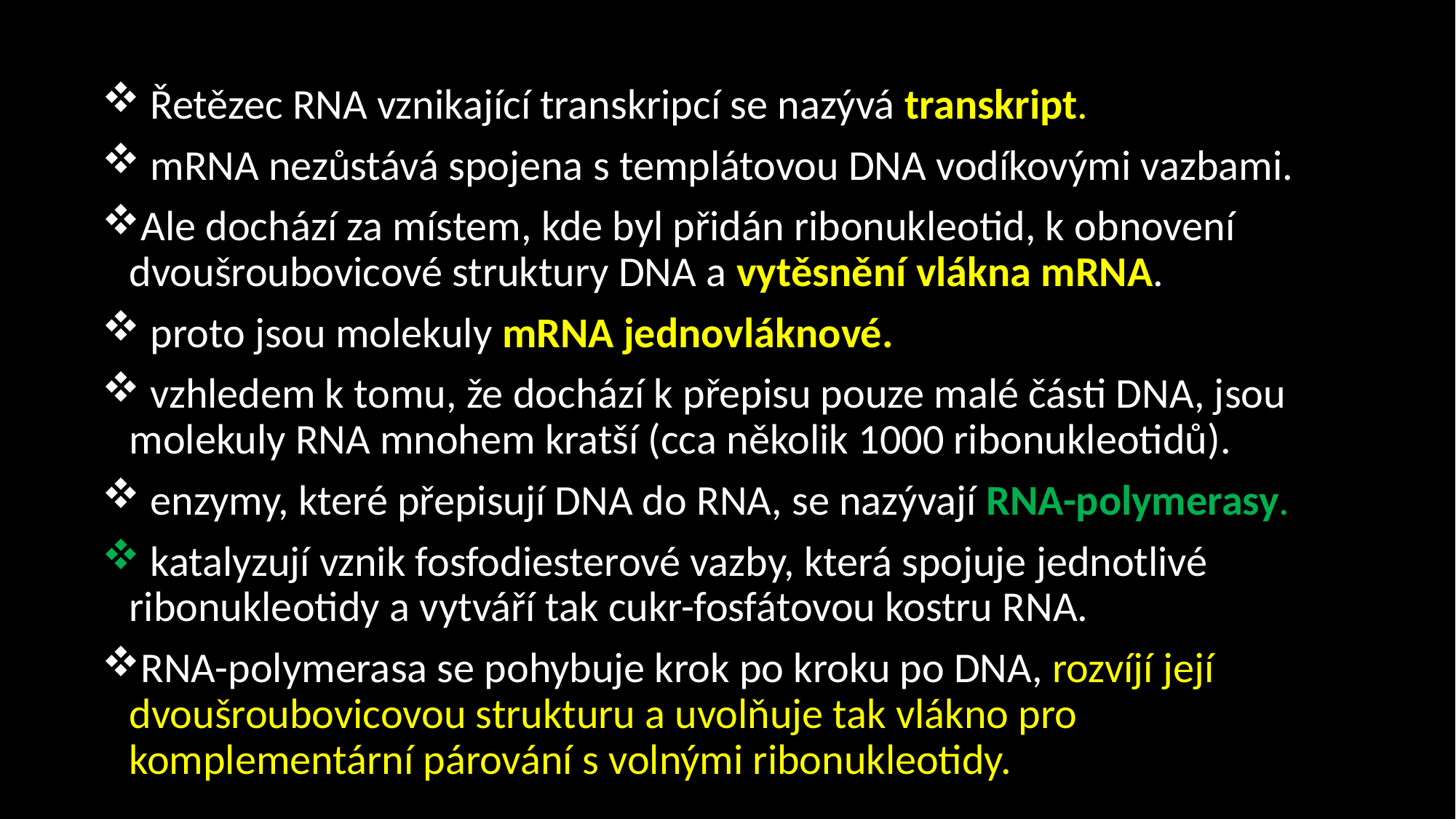

Řetězec RNA vznikající transkripcí se nazývá transkript.
 mRNA nezůstává spojena s templátovou DNA vodíkovými vazbami.
Ale dochází za místem, kde byl přidán ribonukleotid, k obnovení dvoušroubovicové struktury DNA a vytěsnění vlákna mRNA.
 proto jsou molekuly mRNA jednovláknové.
 vzhledem k tomu, že dochází k přepisu pouze malé části DNA, jsou molekuly RNA mnohem kratší (cca několik 1000 ribonukleotidů).
 enzymy, které přepisují DNA do RNA, se nazývají RNA-polymerasy.
 katalyzují vznik fosfodiesterové vazby, která spojuje jednotlivé ribonukleotidy a vytváří tak cukr-fosfátovou kostru RNA.
RNA-polymerasa se pohybuje krok po kroku po DNA, rozvíjí její dvoušroubovicovou strukturu a uvolňuje tak vlákno pro komplementární párování s volnými ribonukleotidy.